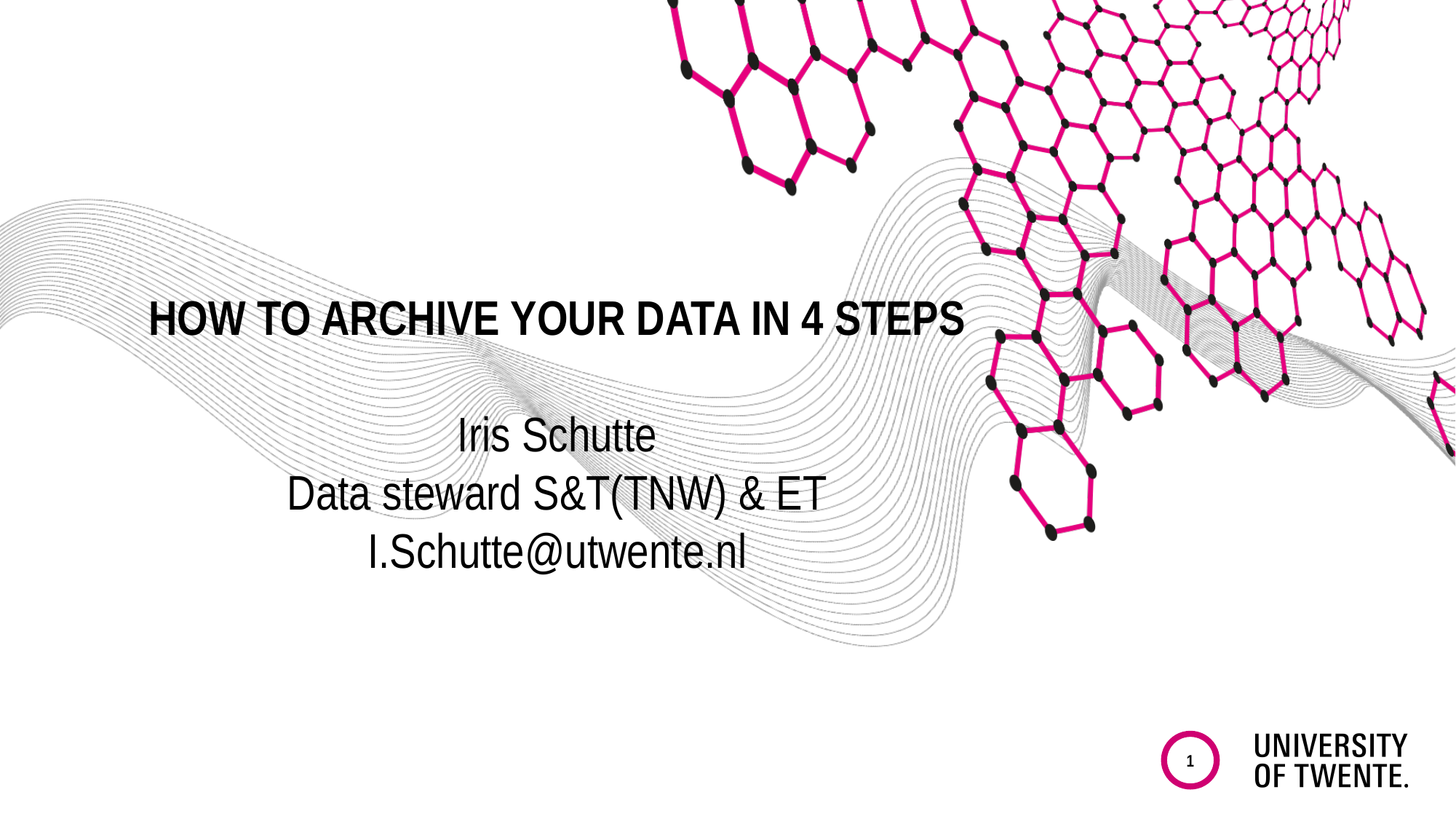

HOW TO ARCHIVE YOUR DATA IN 4 STEPS
Iris Schutte
Data steward S&T(TNW) & ET
I.Schutte@utwente.nl
1